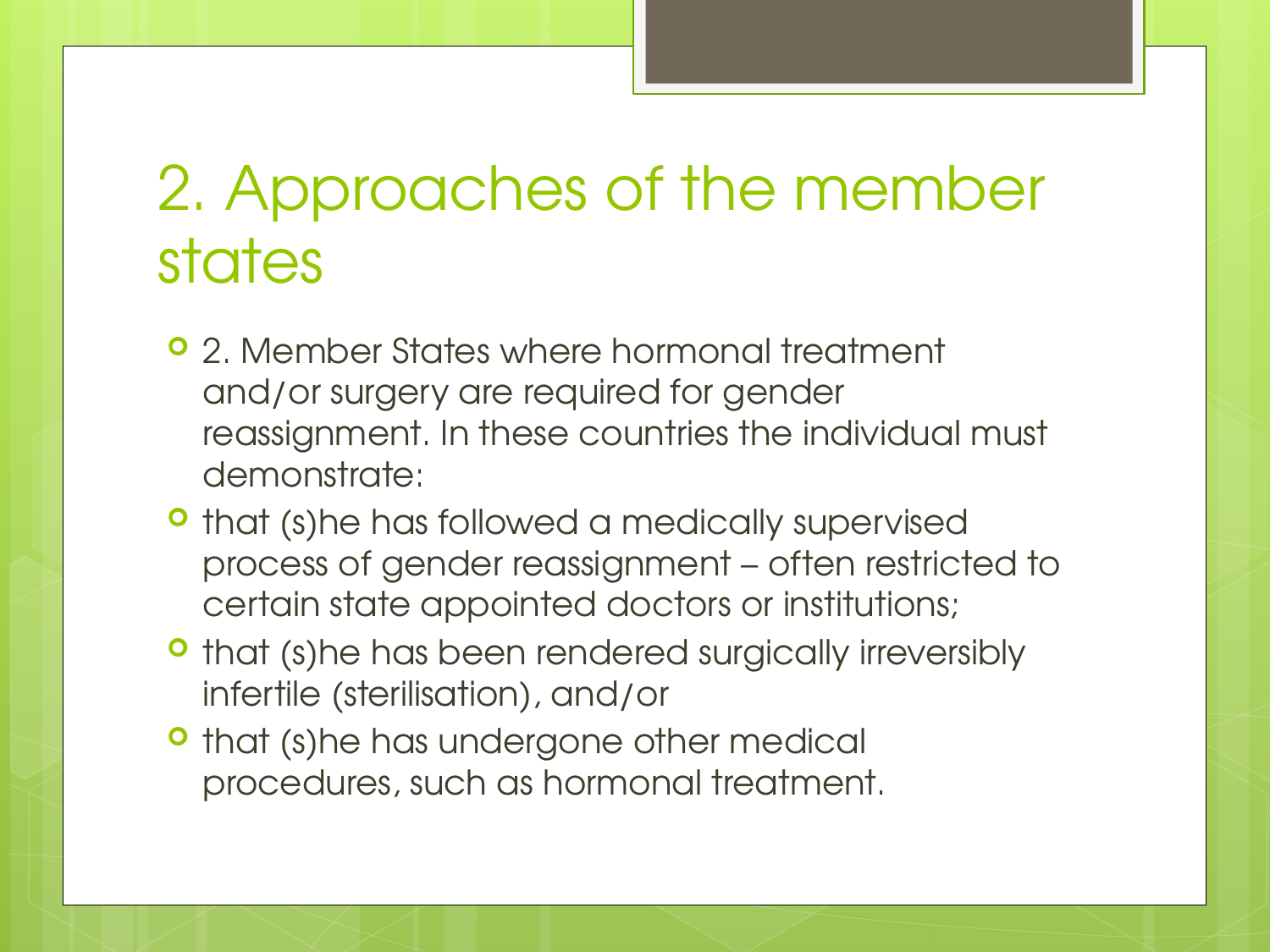

# 2. Approaches of the member states
2. Member States where hormonal treatment and/or surgery are required for gender reassignment. In these countries the individual must demonstrate:
that (s)he has followed a medically supervised process of gender reassignment – often restricted to certain state appointed doctors or institutions;
that (s)he has been rendered surgically irreversibly infertile (sterilisation), and/or
that (s)he has undergone other medical procedures, such as hormonal treatment.